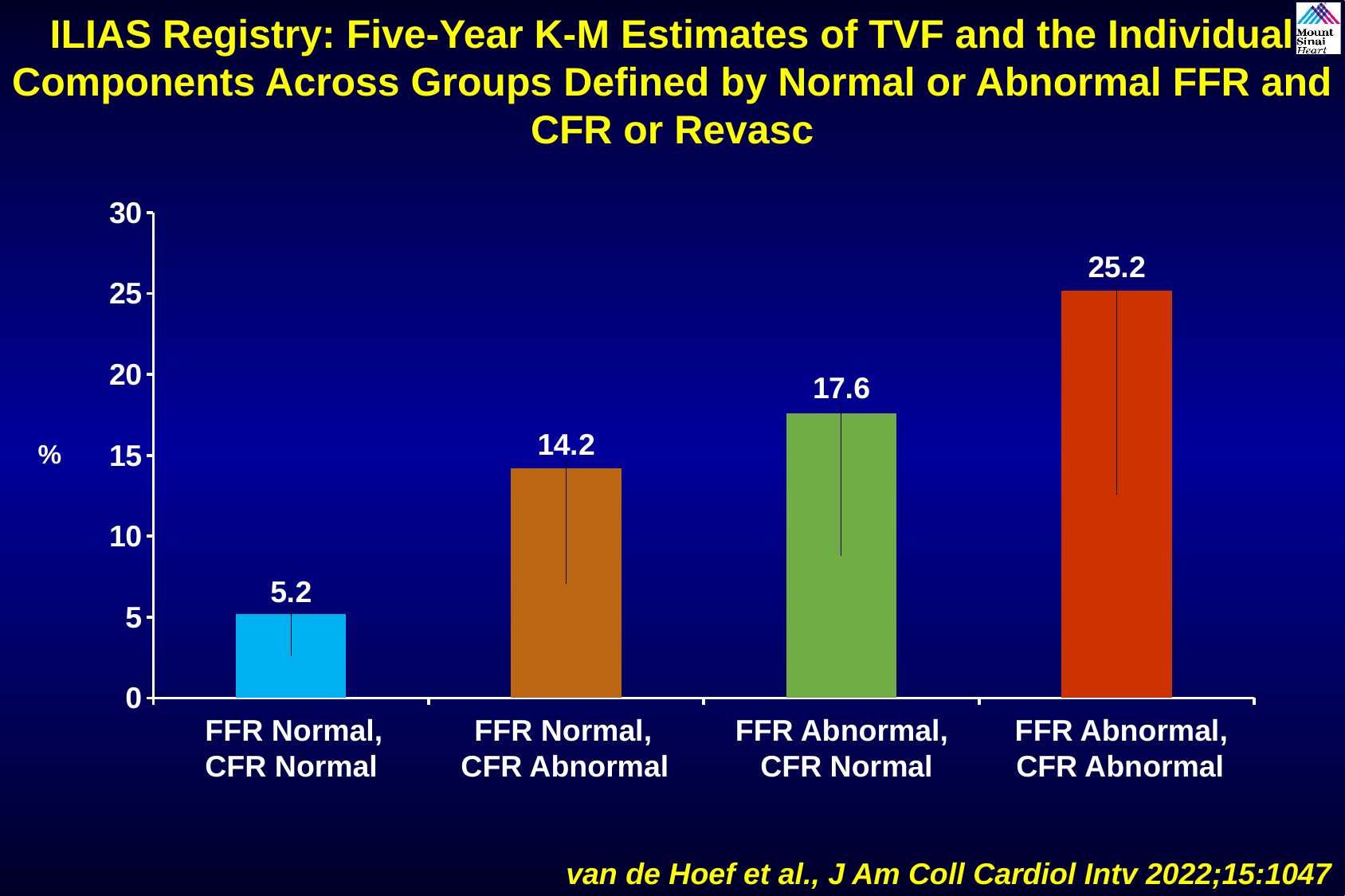

ILIAS Registry: Five-Year K-M Estimates of TVF and the Individual Components Across Groups Defined by Normal or Abnormal FFR and CFR or Revasc

### Chart

| Category | Series 1 |
|---|---|
| FFR Normal, CFR Normal | 5.2 |
| FFR Normal,CFR Abnormal | 14.2 |
| FFR Abnormal, CFR Normal | 17.6 |
| FFR Abnormal, CFR Abnormal | 25.2 |
%
      FFR Normal,           FFR Normal,          FFR Abnormal,        FFR Abnormal,
      CFR Normal          CFR Abnormal           CFR Normal          CFR Abnormal
van de Hoef et al., J Am Coll Cardiol Intv 2022;15:1047